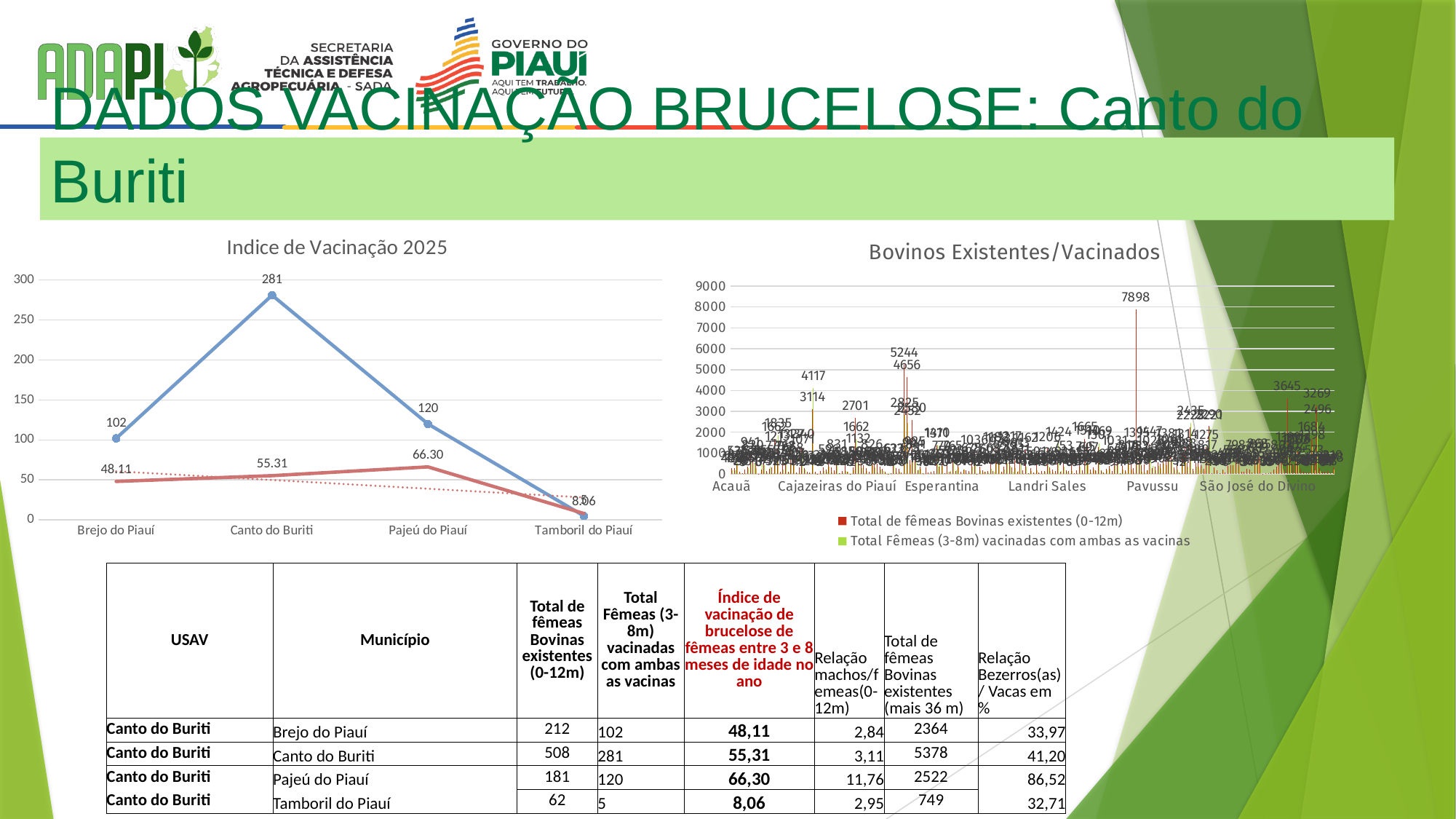

# DADOS VACINAÇÃO BRUCELOSE: Canto do Buriti

[unsupported chart]

[unsupported chart]

| USAV | Município | Total de fêmeas Bovinas existentes (0-12m) | Total Fêmeas (3-8m) vacinadas com ambas as vacinas | Índice de vacinação de brucelose de fêmeas entre 3 e 8 meses de idade no ano | Relação machos/femeas(0-12m) | Total de fêmeas Bovinas existentes (mais 36 m) | Relação Bezerros(as)/ Vacas em % |
| --- | --- | --- | --- | --- | --- | --- | --- |
| Canto do Buriti | Brejo do Piauí | 212 | 102 | 48,11 | 2,84 | 2364 | 33,97 |
| Canto do Buriti | Canto do Buriti | 508 | 281 | 55,31 | 3,11 | 5378 | 41,20 |
| Canto do Buriti | Pajeú do Piauí | 181 | 120 | 66,30 | 11,76 | 2522 | 86,52 |
| Canto do Buriti | Tamboril do Piauí | 62 | 5 | 8,06 | 2,95 | 749 | 32,71 |